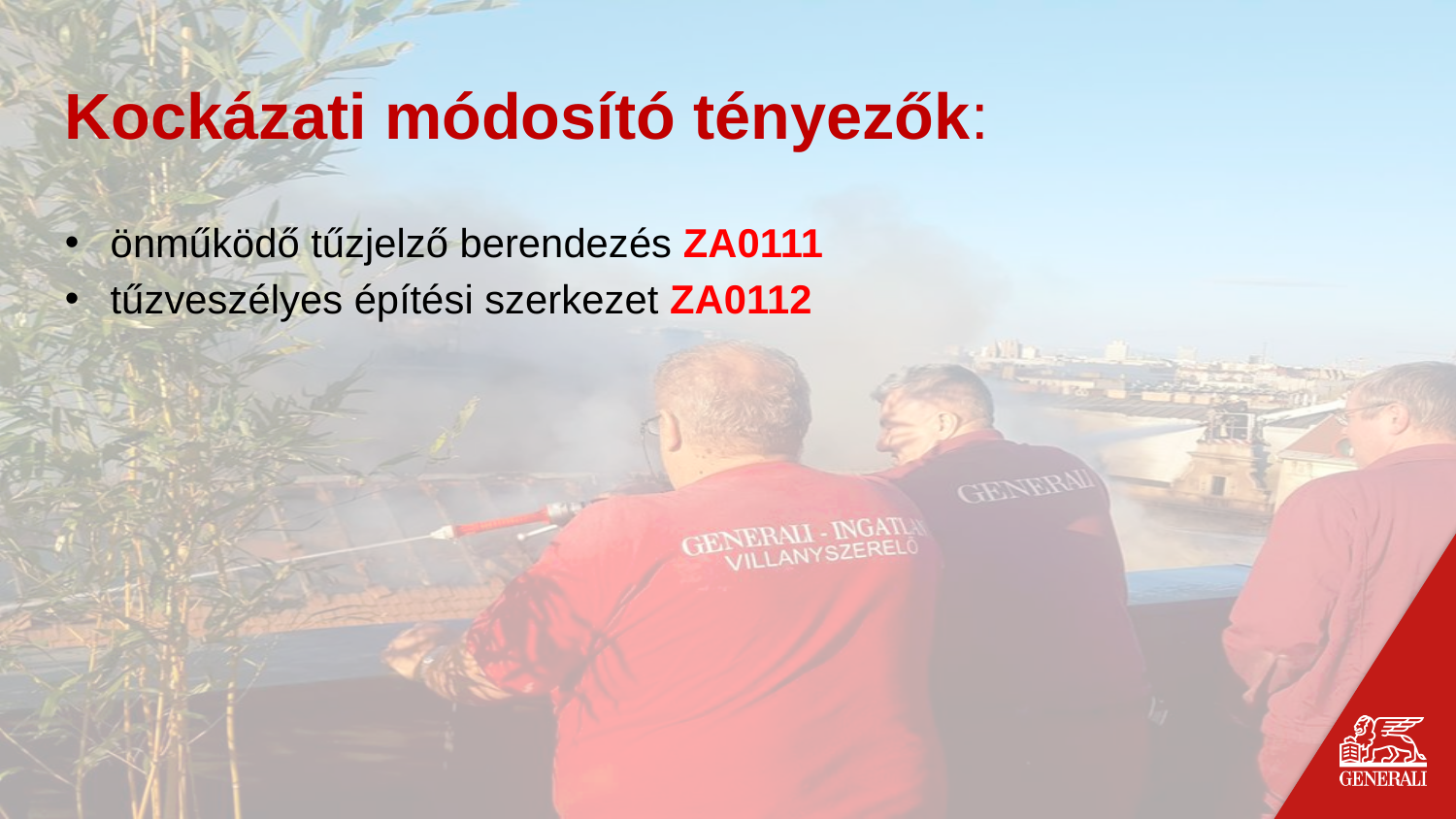

Kockázati módosító tényezők:

önműködő tűzjelző berendezés ZA0111
tűzveszélyes építési szerkezet ZA0112